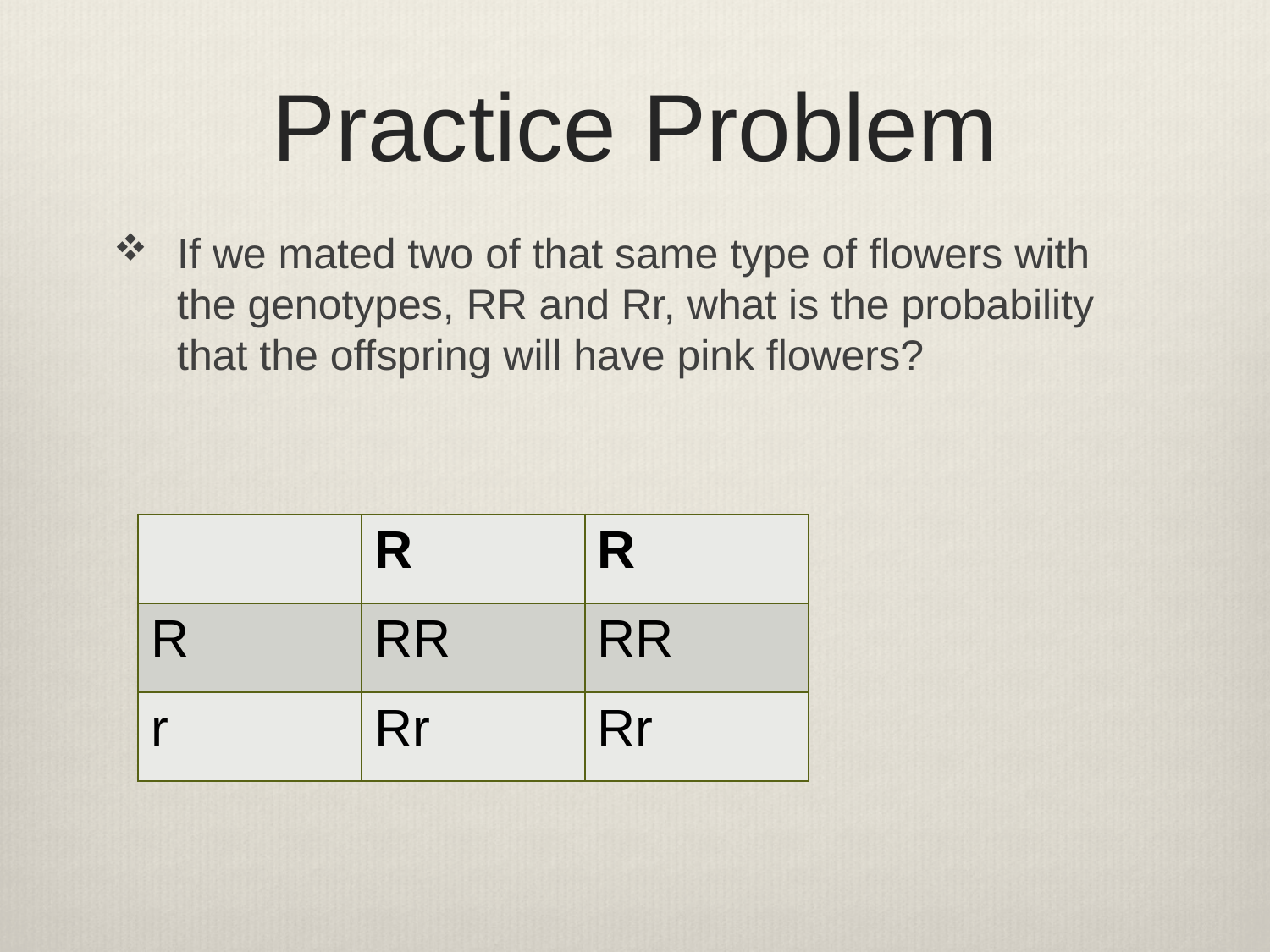

# Practice Problem
If we mated two of that same type of flowers with the genotypes, RR and Rr, what is the probability that the offspring will have pink flowers?

|  | R | R |
| --- | --- | --- |
| R | RR | RR |
| r | Rr | Rr |